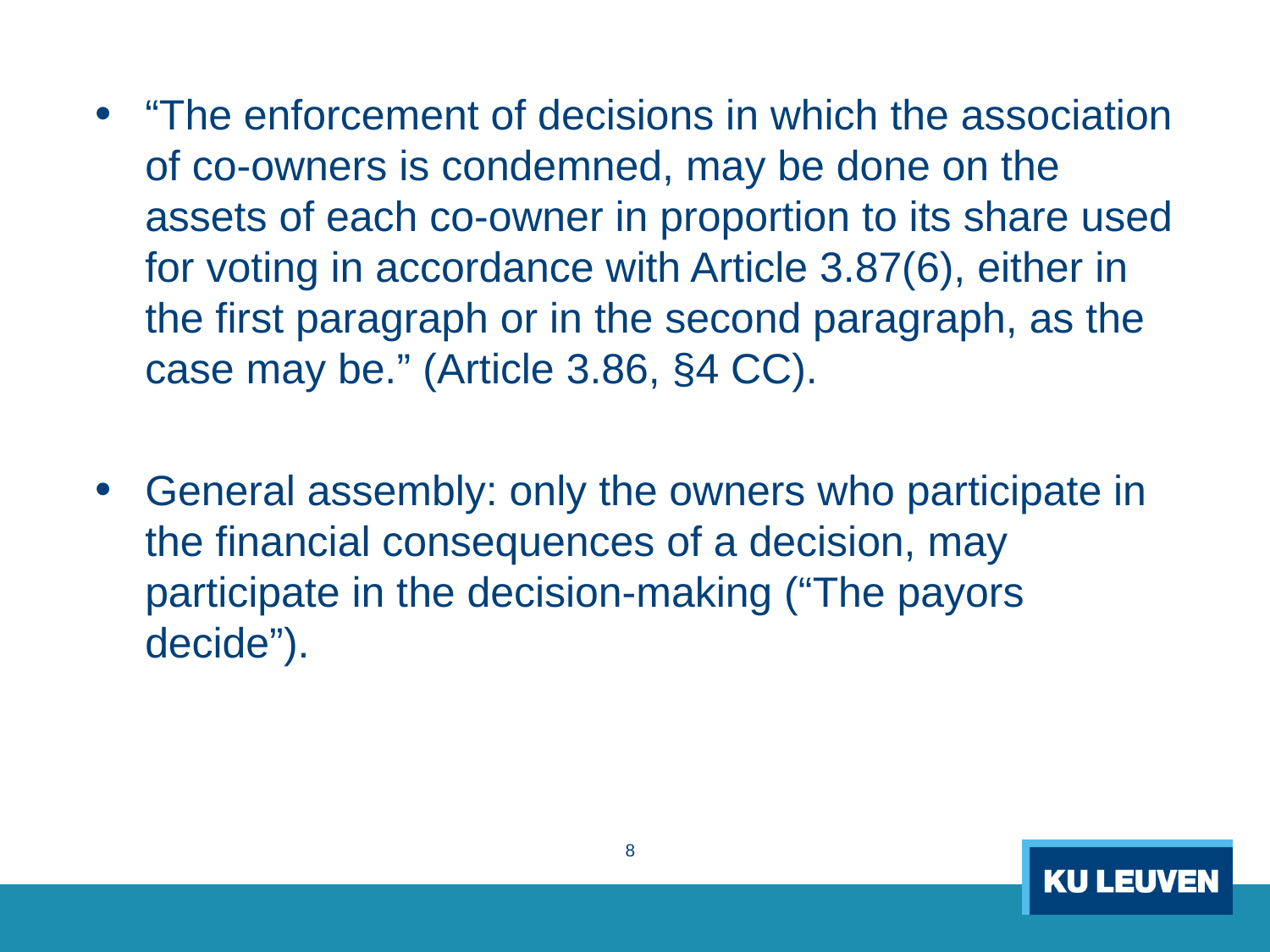

“The enforcement of decisions in which the association of co-owners is condemned, may be done on the assets of each co-owner in proportion to its share used for voting in accordance with Article 3.87(6), either in the first paragraph or in the second paragraph, as the case may be.” (Article 3.86, §4 CC).

General assembly: only the owners who participate in the financial consequences of a decision, may participate in the decision-making (“The payors decide”).

8